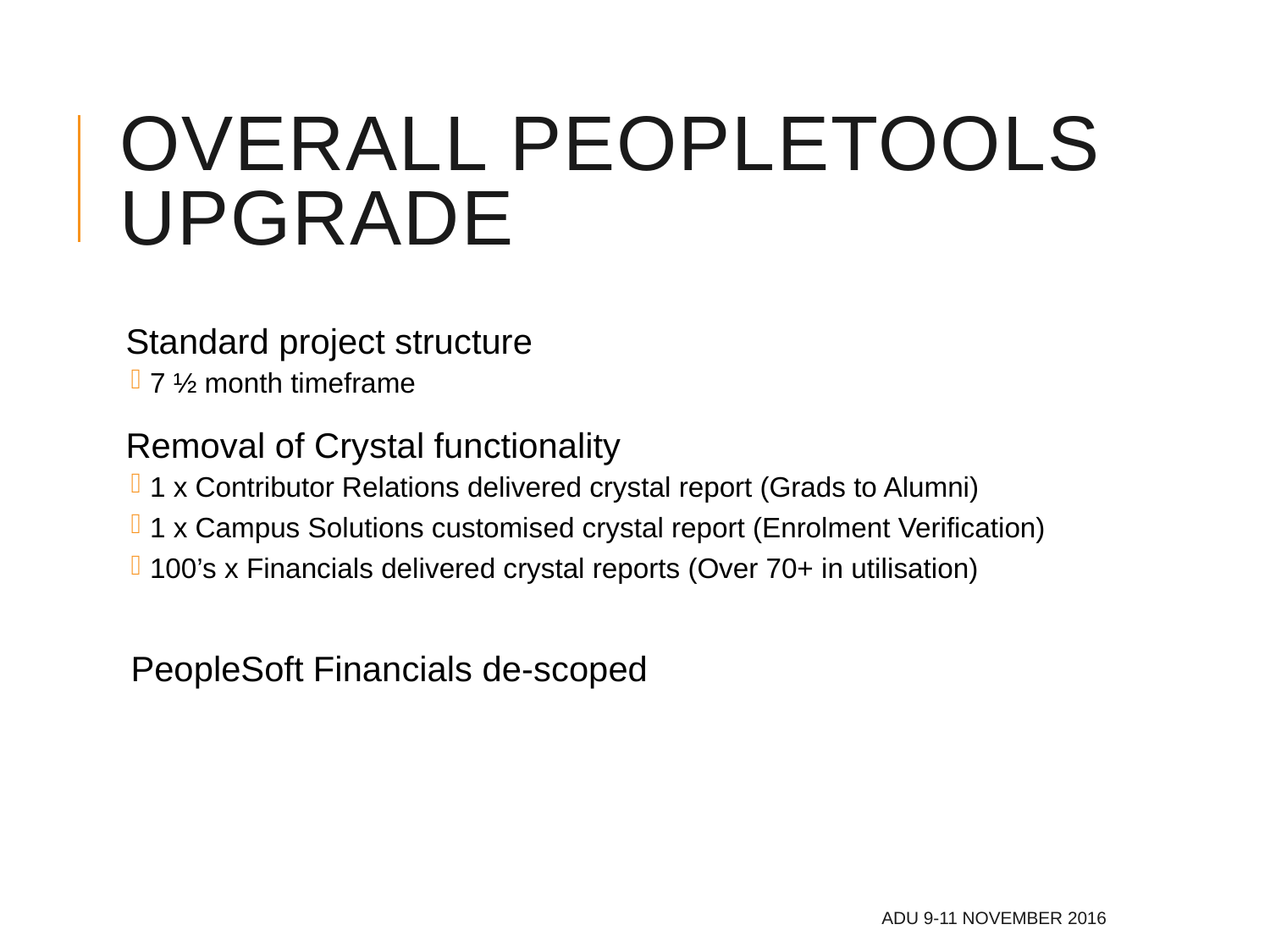

# Overall Peopletools upgrade
Standard project structure
7 ½ month timeframe
Removal of Crystal functionality
1 x Contributor Relations delivered crystal report (Grads to Alumni)
1 x Campus Solutions customised crystal report (Enrolment Verification)
100’s x Financials delivered crystal reports (Over 70+ in utilisation)

PeopleSoft Financials de-scoped
ADU 9-11 November 2016